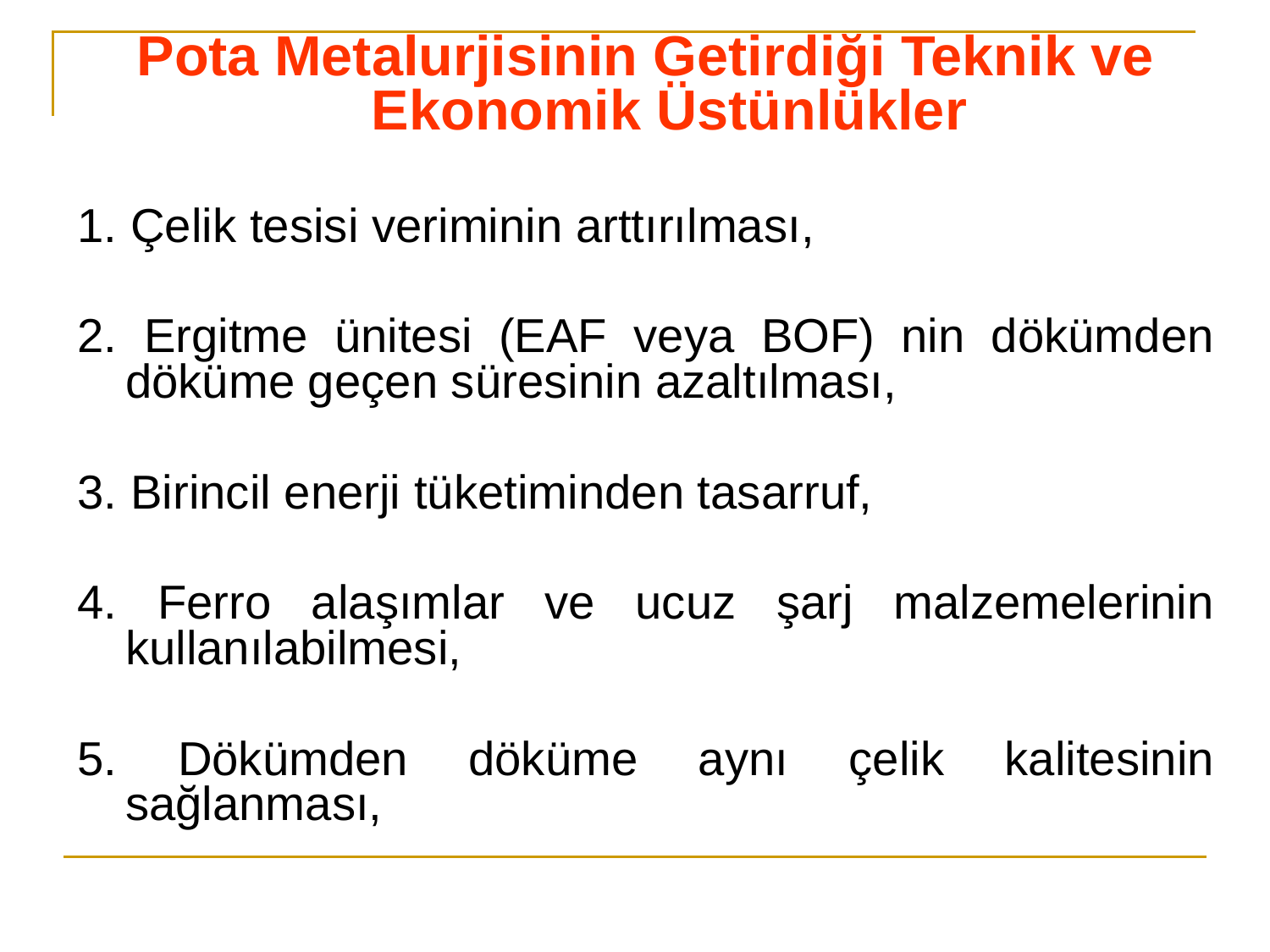

Pota Metalurjisinin Getirdiği Teknik ve Ekonomik Üstünlükler

1. Çelik tesisi veriminin arttırılması,

2. Ergitme ünitesi (EAF veya BOF) nin dökümden döküme geçen süresinin azaltılması,

3. Birincil enerji tüketiminden tasarruf,

4. Ferro alaşımlar ve ucuz şarj malzemelerinin kullanılabilmesi,

5. Dökümden döküme aynı çelik kalitesinin sağlanması,